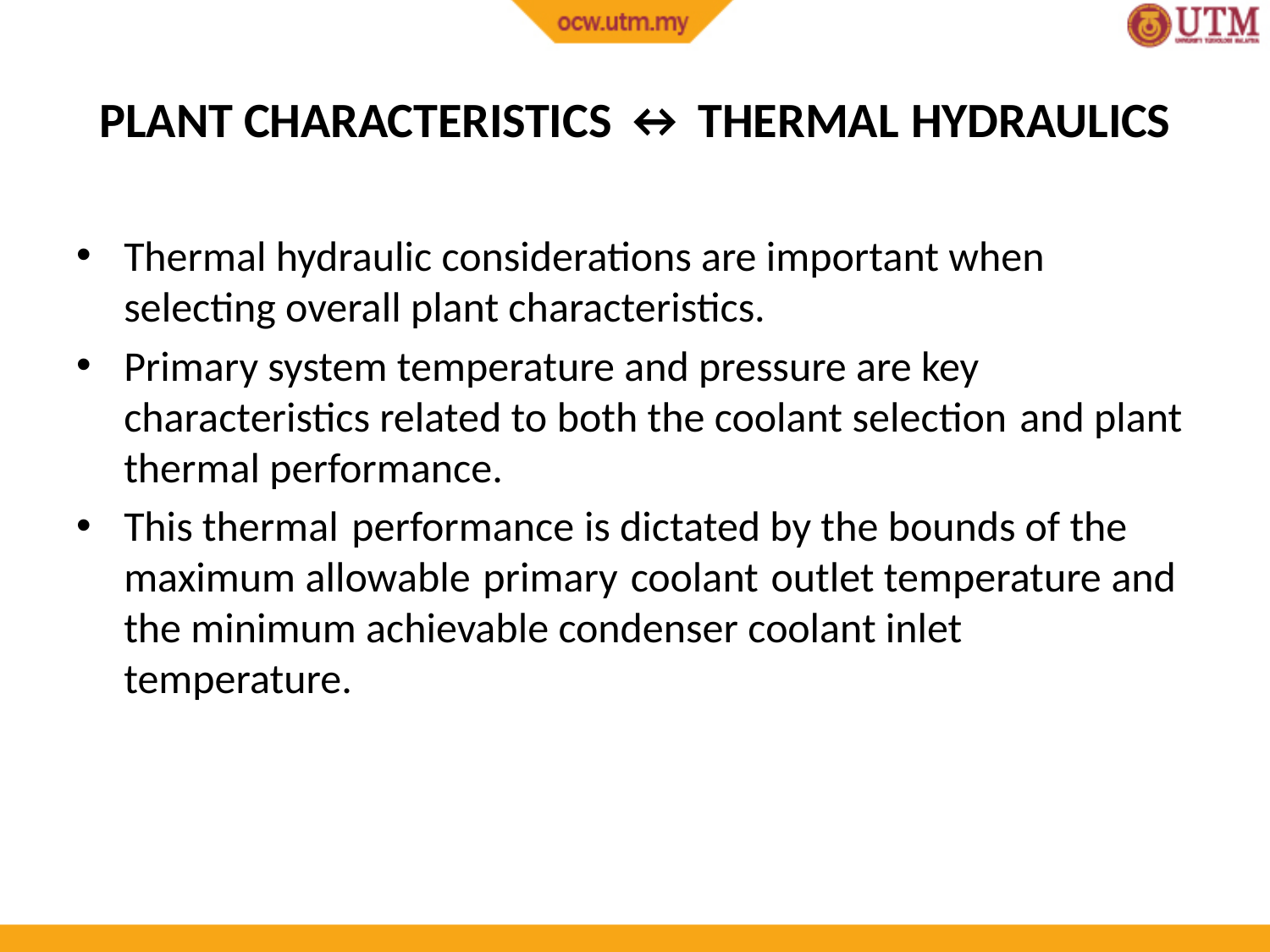

# PLANT CHARACTERISTICS ↔ THERMAL HYDRAULICS
Thermal hydraulic considerations are important when selecting overall plant characteristics.
Primary system temperature and pressure are key characteristics related to both the coolant selection and plant thermal performance.
This thermal performance is dictated by the bounds of the maximum allowable primary coolant outlet temperature and the minimum achievable condenser coolant inlet temperature.